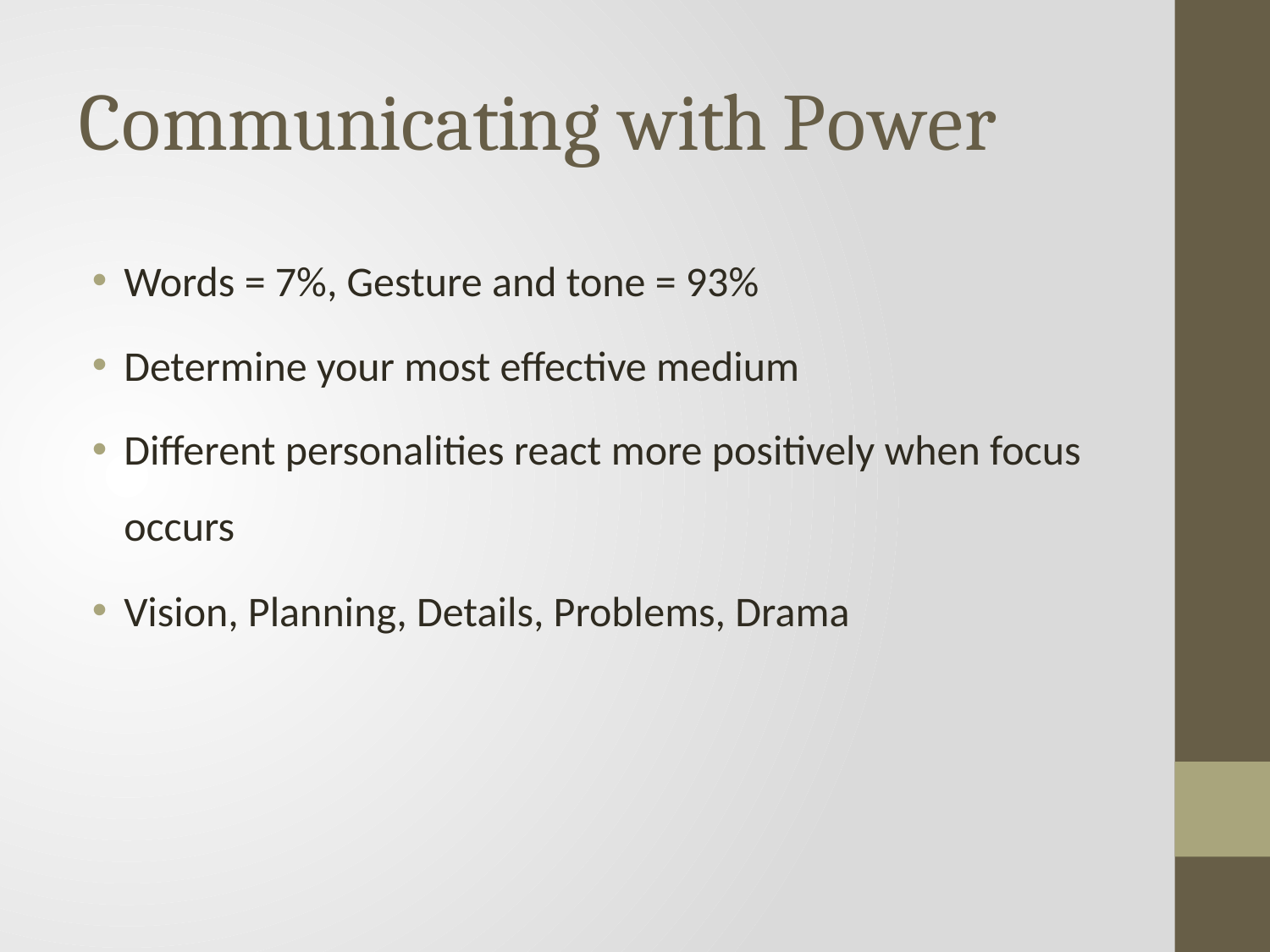

# Communicating with Power
Words = 7%, Gesture and tone = 93%
Determine your most effective medium
Different personalities react more positively when focus occurs
Vision, Planning, Details, Problems, Drama